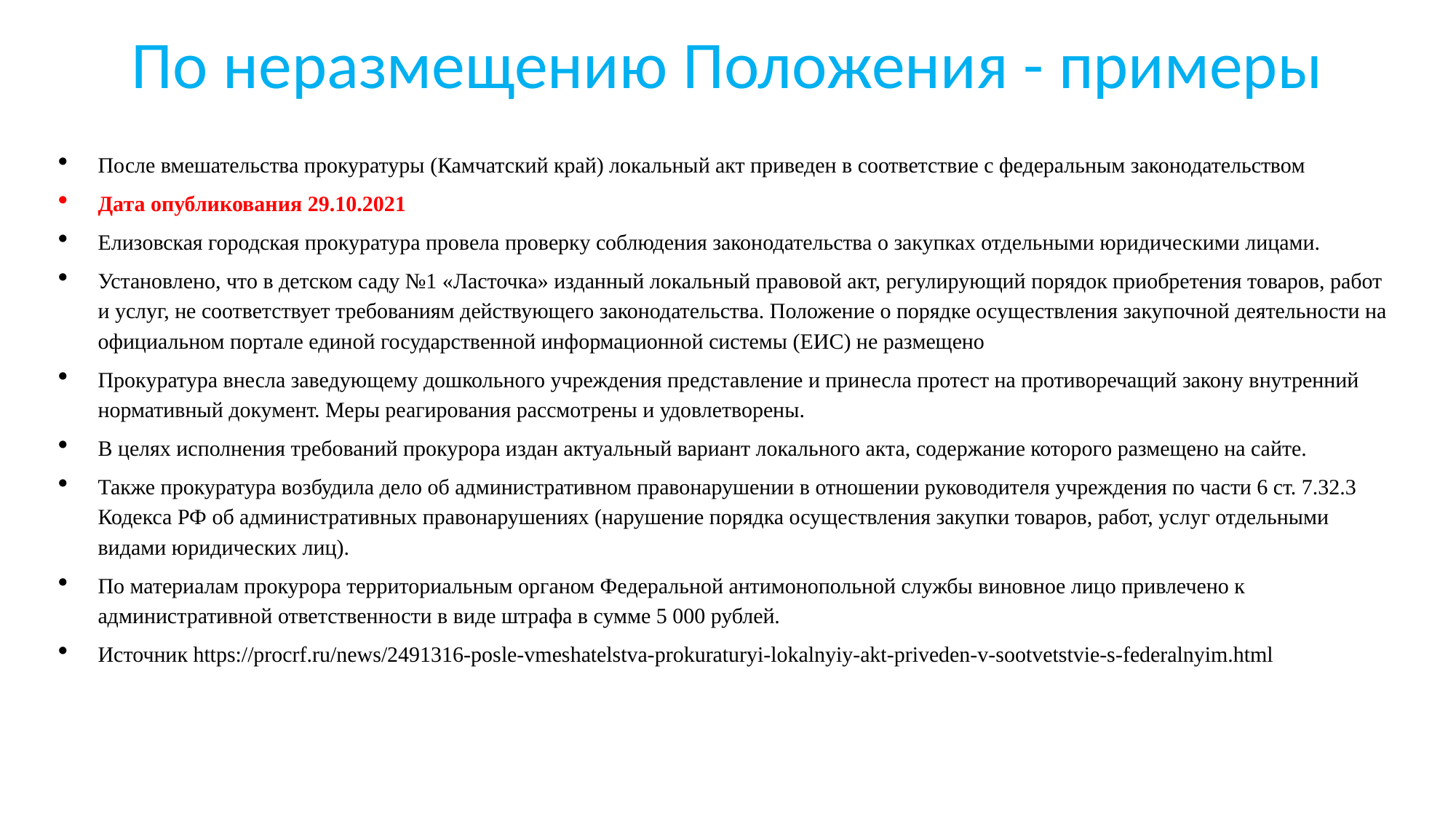

# По неразмещению Положения - примеры
После вмешательства прокуратуры (Камчатский край) локальный акт приведен в соответствие с федеральным законодательством
Дата опубликования 29.10.2021
Елизовская городская прокуратура провела проверку соблюдения законодательства о закупках отдельными юридическими лицами.
Установлено, что в детском саду №1 «Ласточка» изданный локальный правовой акт, регулирующий порядок приобретения товаров, работ и услуг, не соответствует требованиям действующего законодательства. Положение о порядке осуществления закупочной деятельности на официальном портале единой государственной информационной системы (ЕИС) не размещено
Прокуратура внесла заведующему дошкольного учреждения представление и принесла протест на противоречащий закону внутренний нормативный документ. Меры реагирования рассмотрены и удовлетворены.
В целях исполнения требований прокурора издан актуальный вариант локального акта, содержание которого размещено на сайте.
Также прокуратура возбудила дело об административном правонарушении в отношении руководителя учреждения по части 6 ст. 7.32.3 Кодекса РФ об административных правонарушениях (нарушение порядка осуществления закупки товаров, работ, услуг отдельными видами юридических лиц).
По материалам прокурора территориальным органом Федеральной антимонопольной службы виновное лицо привлечено к административной ответственности в виде штрафа в сумме 5 000 рублей.
Источник https://procrf.ru/news/2491316-posle-vmeshatelstva-prokuraturyi-lokalnyiy-akt-priveden-v-sootvetstvie-s-federalnyim.html